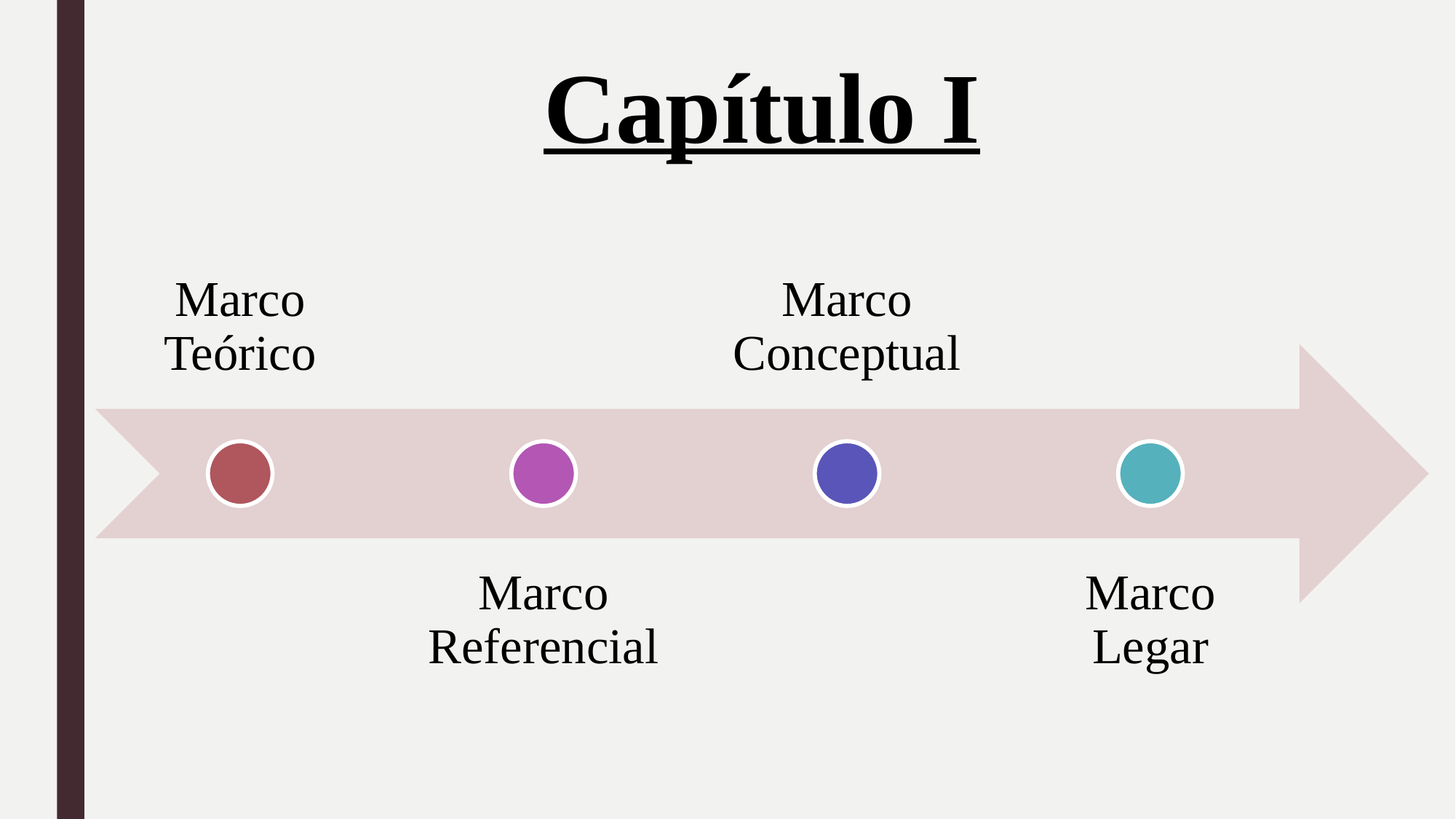

Capítulo I
Marco Teórico
Marco Referencial
Marco Conceptual
Marco Legar